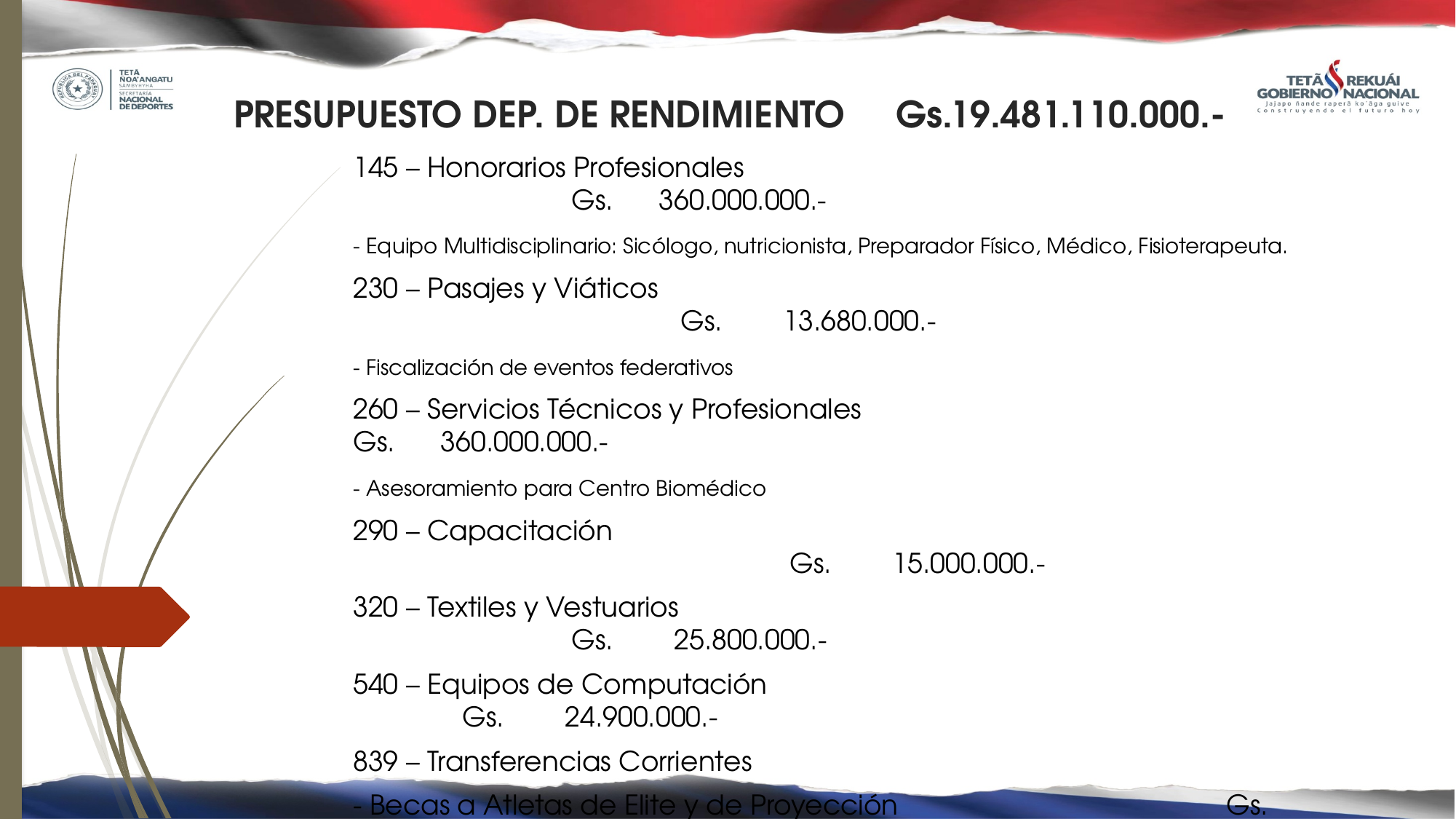

# PRESUPUESTO DEP. DE RENDIMIENTO     Gs.19.481.110.000.-
		145 – Honorarios Profesionales								Gs.      360.000.000.-
		- Equipo Multidisciplinario: Sicólogo, nutricionista, Preparador Físico, Médico, Fisioterapeuta.
		230 – Pasajes y Viáticos										Gs.        13.680.000.-
		- Fiscalización de eventos federativos
		260 – Servicios Técnicos y Profesionales					Gs.      360.000.000.-
		- Asesoramiento para Centro Biomédico
		290 – Capacitación											Gs.        15.000.000.-
		320 – Textiles y Vestuarios									Gs.        25.800.000.-
		540 – Equipos de Computación							Gs.        24.900.000.-
		839 – Transferencias Corrientes
		- Becas a Atletas de Elite y de Proyección				Gs.   2.752.150.000.-
		- Pasajes a Atletas de Elite y de Proyección 			Gs.      711.000.000.-
		- Proyectos  Federativos										Gs. 15.218.580.000.-